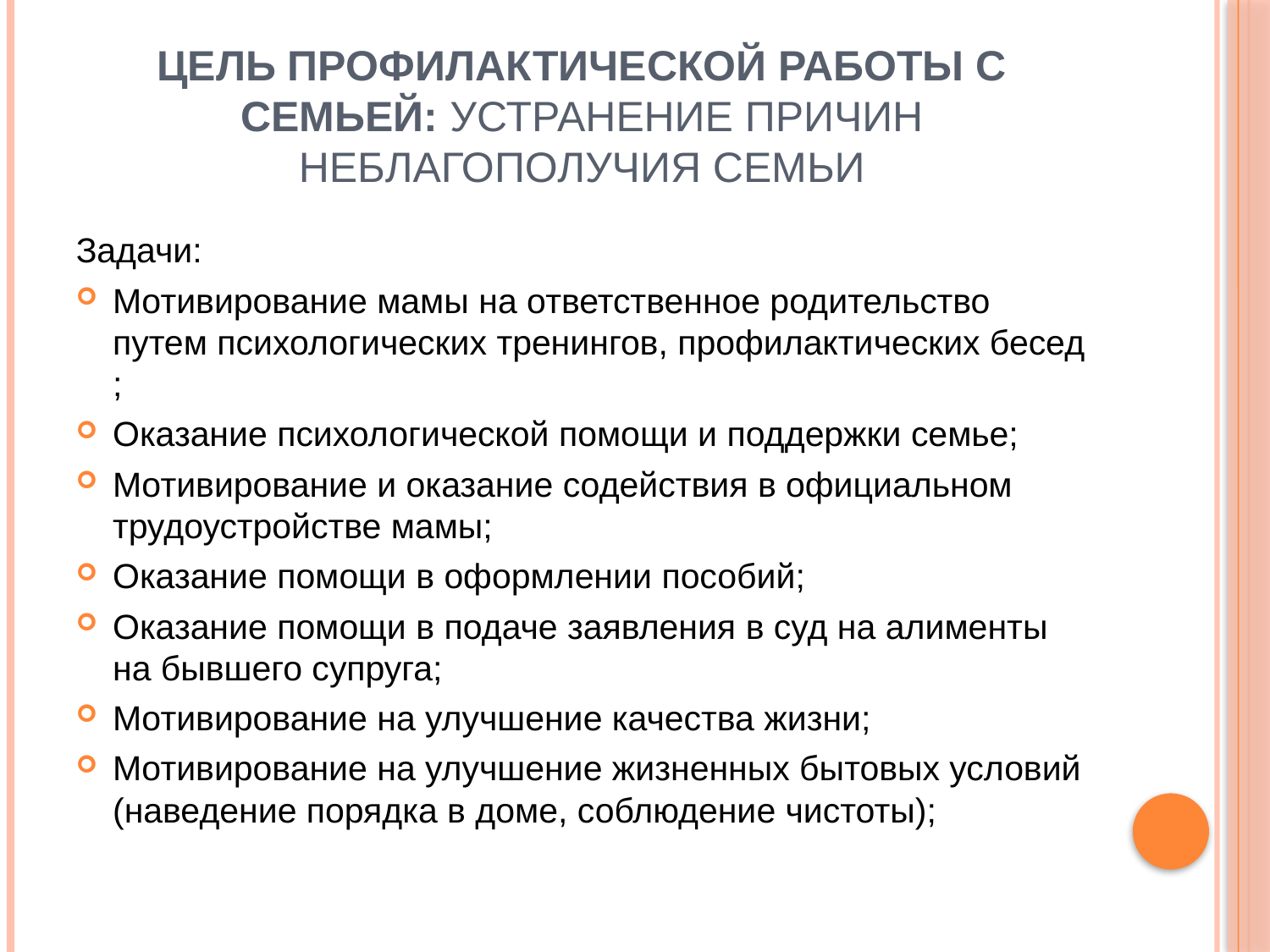

# Цель профилактической работы с семьей: устранение причин неблагополучия семьи
Задачи:
Мотивирование мамы на ответственное родительство путем психологических тренингов, профилактических бесед ;
Оказание психологической помощи и поддержки семье;
Мотивирование и оказание содействия в официальном трудоустройстве мамы;
Оказание помощи в оформлении пособий;
Оказание помощи в подаче заявления в суд на алименты на бывшего супруга;
Мотивирование на улучшение качества жизни;
Мотивирование на улучшение жизненных бытовых условий (наведение порядка в доме, соблюдение чистоты);